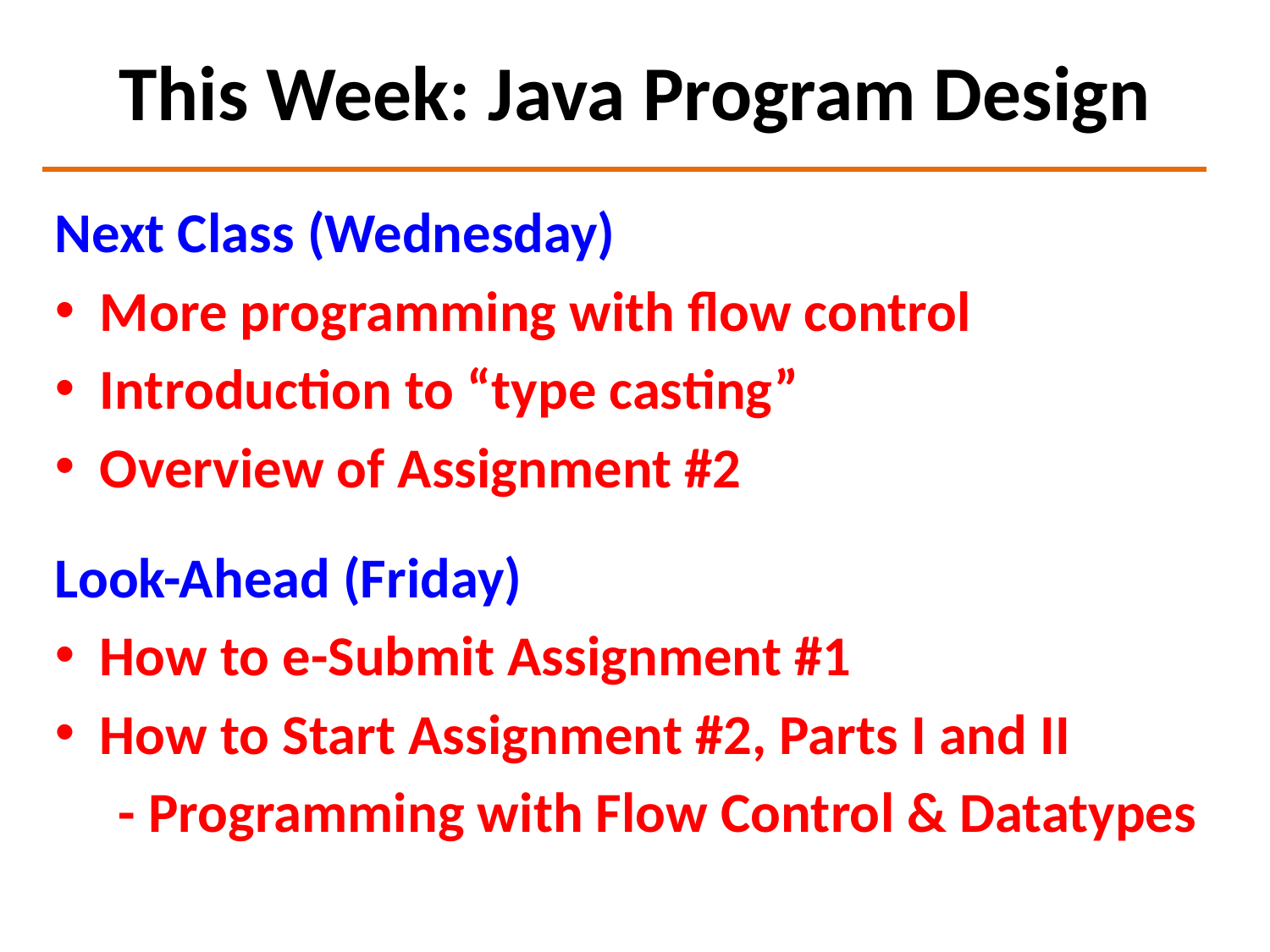

# This Week: Java Program Design
Next Class (Wednesday)
  More programming with flow control
  Introduction to “type casting”
  Overview of Assignment #2
Look-Ahead (Friday)
  How to e-Submit Assignment #1
  How to Start Assignment #2, Parts I and II
- Programming with Flow Control & Datatypes